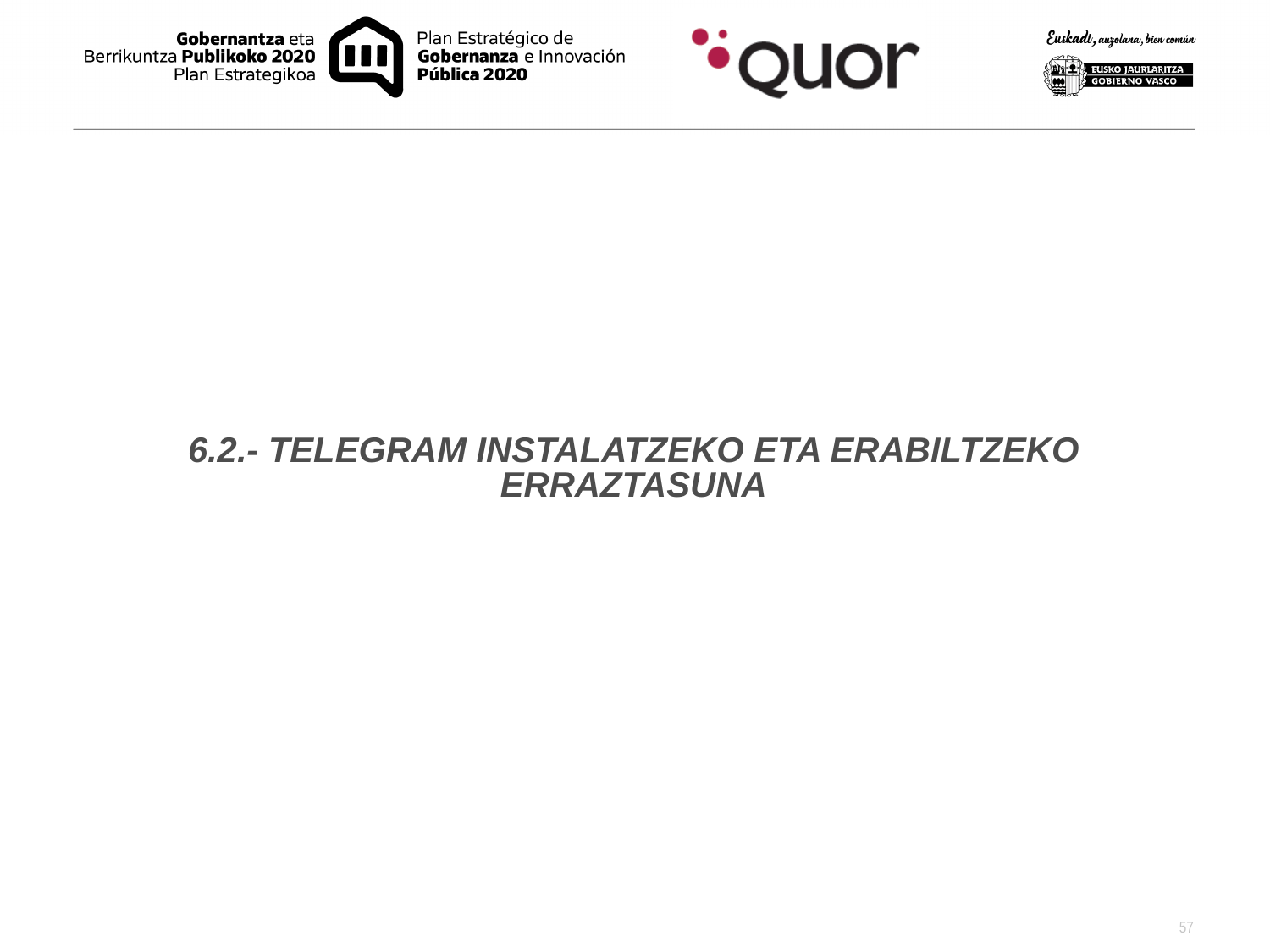

6.2.- TELEGRAM INSTALATZEKO ETA ERABILTZEKO ERRAZTASUNA
57